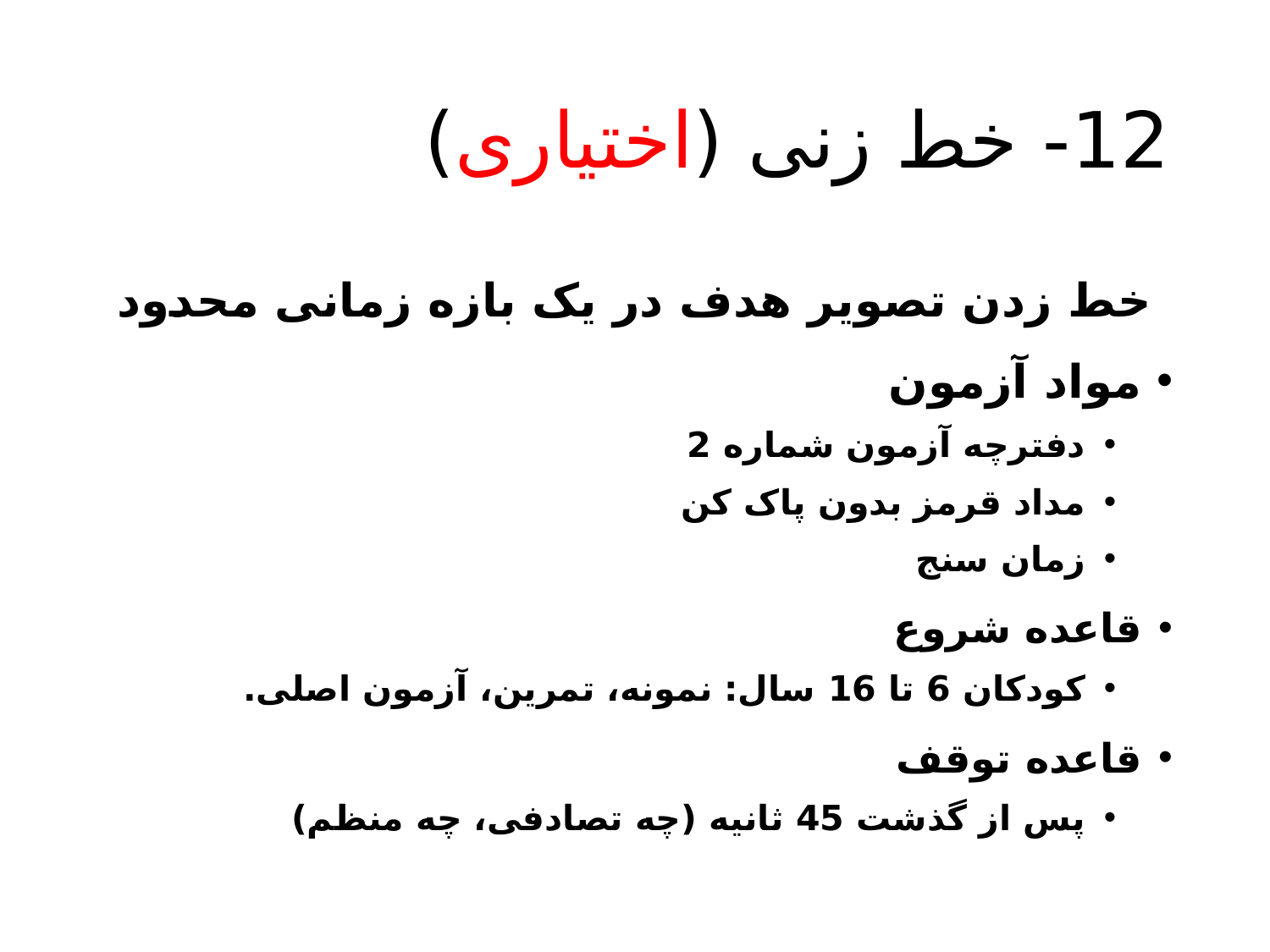

# 12- خط زنی (اختیاری)
خط زدن تصویر هدف در یک بازه زمانی محدود
مواد آزمون
دفترچه آزمون شماره 2
مداد قرمز بدون پاک کن
زمان سنج
قاعده شروع
کودکان 6 تا 16 سال: نمونه، تمرین، آزمون اصلی.
قاعده توقف
پس از گذشت 45 ثانیه (چه تصادفی، چه منظم)